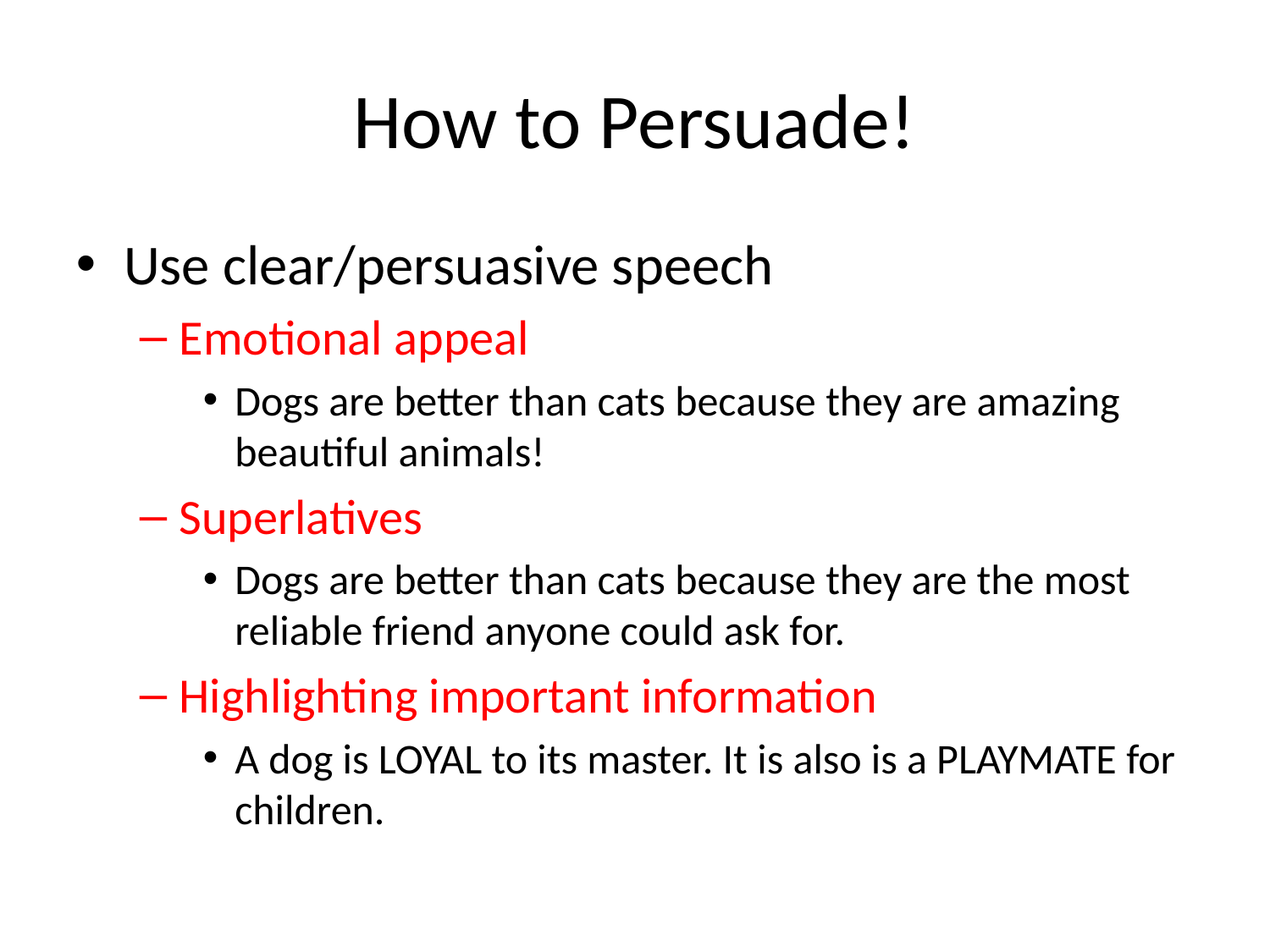

How to Persuade!
Use clear/persuasive speech
Emotional appeal
Dogs are better than cats because they are amazing beautiful animals!
Superlatives
Dogs are better than cats because they are the most reliable friend anyone could ask for.
Highlighting important information
A dog is LOYAL to its master. It is also is a PLAYMATE for children.